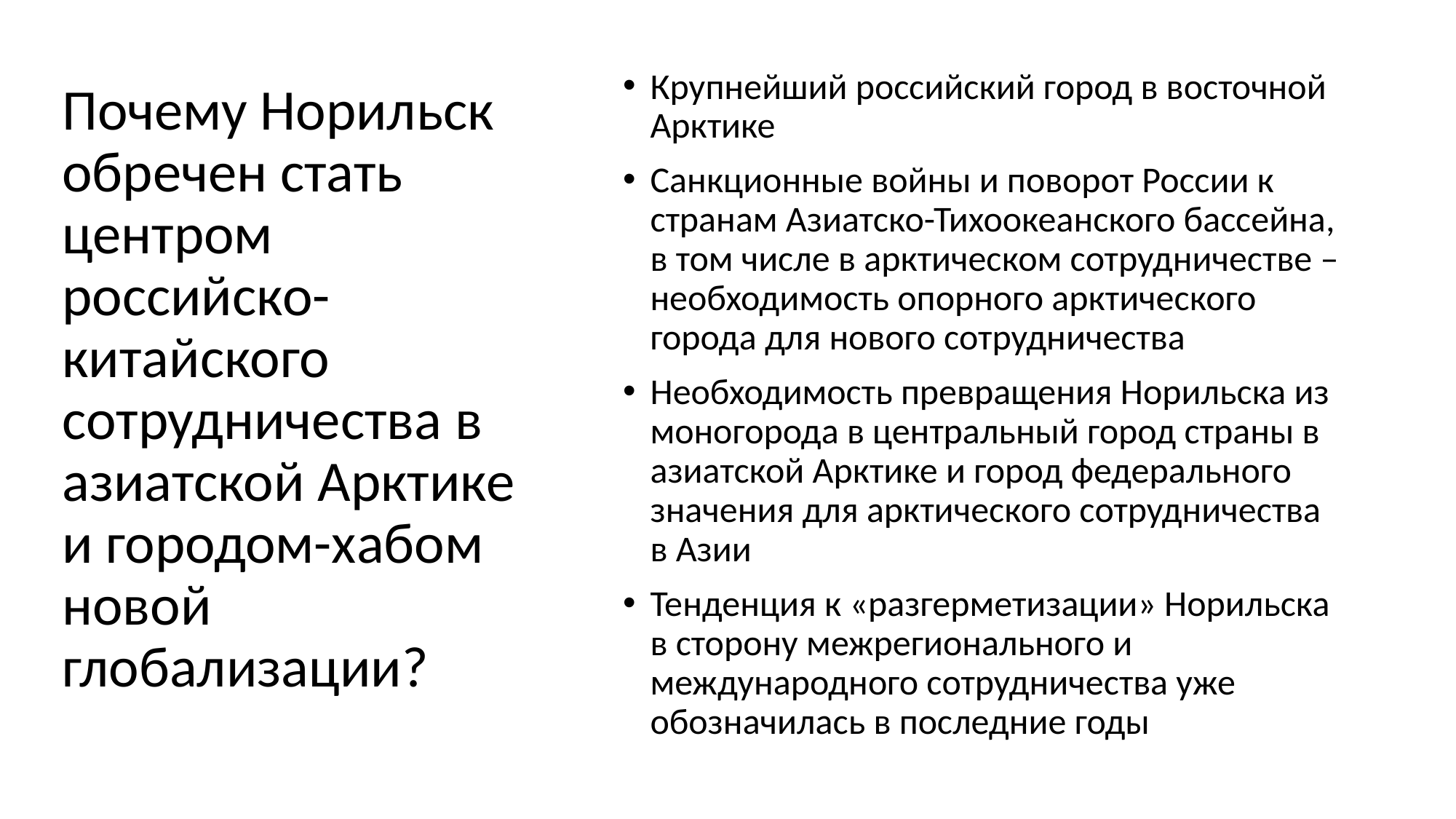

Крупнейший российский город в восточной Арктике
Санкционные войны и поворот России к странам Азиатско-Тихоокеанского бассейна, в том числе в арктическом сотрудничестве – необходимость опорного арктического города для нового сотрудничества
Необходимость превращения Норильска из моногорода в центральный город страны в азиатской Арктике и город федерального значения для арктического сотрудничества в Азии
Тенденция к «разгерметизации» Норильска в сторону межрегионального и международного сотрудничества уже обозначилась в последние годы
# Почему Норильск обречен стать центром российско-китайского сотрудничества в азиатской Арктике и городом-хабом новой глобализации?